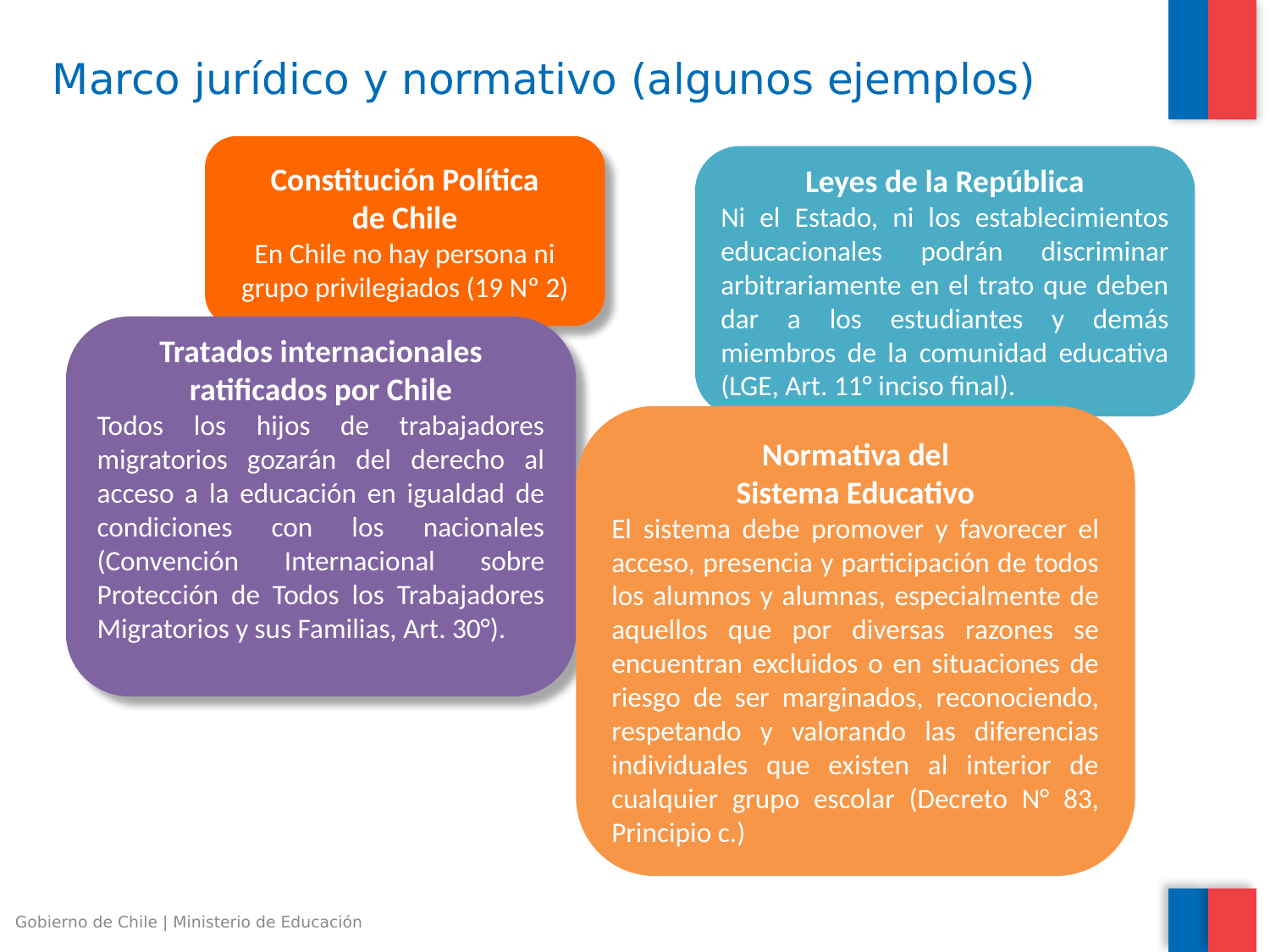

# Marco jurídico y normativo (algunos ejemplos)
Constitución Política
de Chile
En Chile no hay persona ni grupo privilegiados (19 Nº 2)
Leyes de la República
Ni el Estado, ni los establecimientos educacionales podrán discriminar arbitrariamente en el trato que deben dar a los estudiantes y demás miembros de la comunidad educativa (LGE, Art. 11° inciso final).
Tratados internacionales ratificados por Chile
Todos los hijos de trabajadores migratorios gozarán del derecho al acceso a la educación en igualdad de condiciones con los nacionales (Convención Internacional sobre Protección de Todos los Trabajadores Migratorios y sus Familias, Art. 30°).

Normativa del
Sistema Educativo
El sistema debe promover y favorecer el acceso, presencia y participación de todos los alumnos y alumnas, especialmente de aquellos que por diversas razones se encuentran excluidos o en situaciones de riesgo de ser marginados, reconociendo, respetando y valorando las diferencias individuales que existen al interior de cualquier grupo escolar (Decreto N° 83, Principio c.)